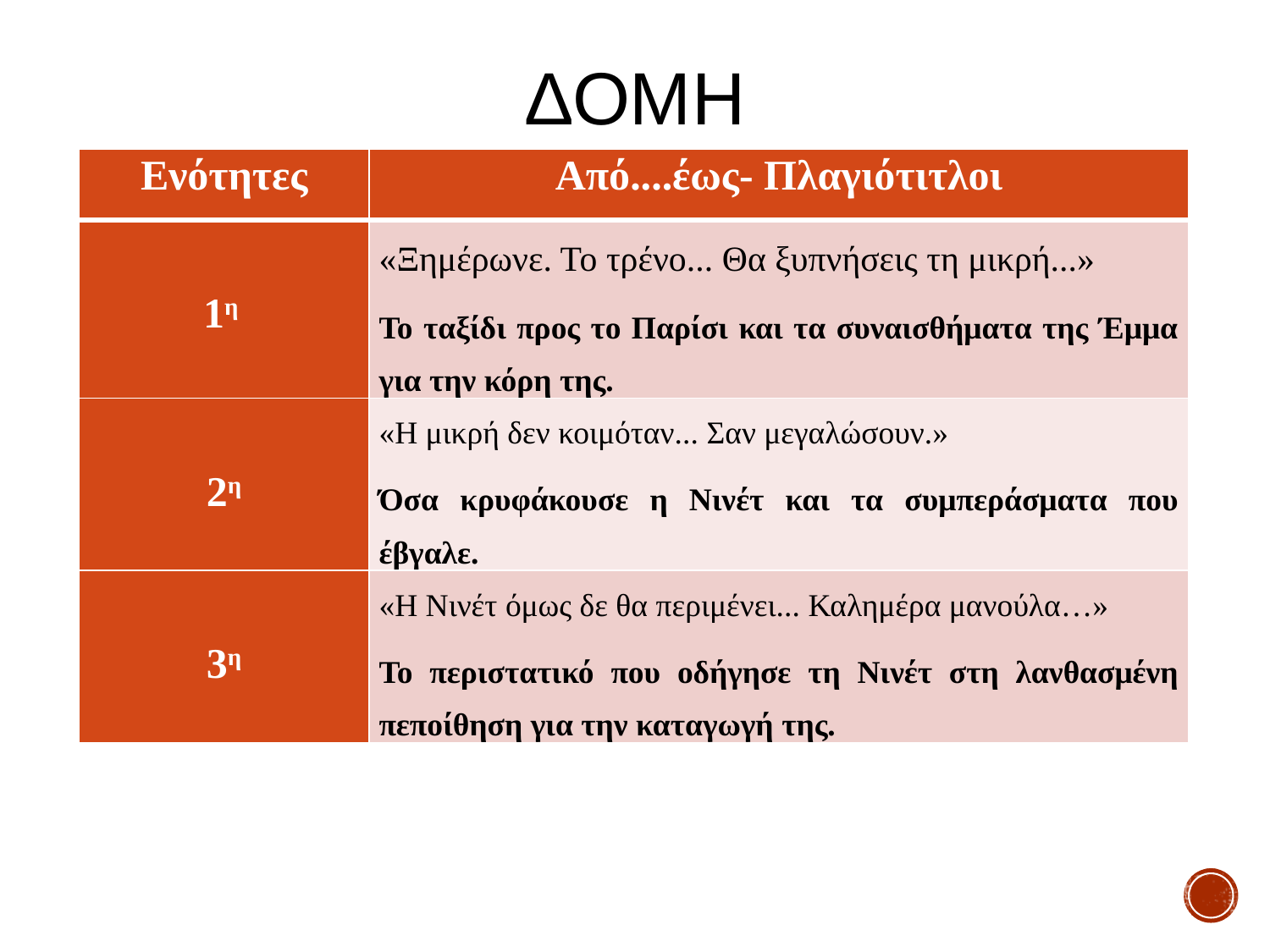

# ΔΟΜΗ
| Ενότητες | Από....έως- Πλαγιότιτλοι |
| --- | --- |
| 1η | «Ξημέρωνε. Το τρένο... Θα ξυπνήσεις τη μικρή...» Το ταξίδι προς το Παρίσι και τα συναισθήματα της Έμμα για την κόρη της. |
| 2η | «Η μικρή δεν κοιμόταν... Σαν μεγαλώσουν.» Όσα κρυφάκουσε η Νινέτ και τα συμπεράσματα που έβγαλε. |
| 3η | «Η Νινέτ όμως δε θα περιμένει... Καλημέρα μανούλα…» Το περιστατικό που οδήγησε τη Νινέτ στη λανθασμένη πεποίθηση για την καταγωγή της. |